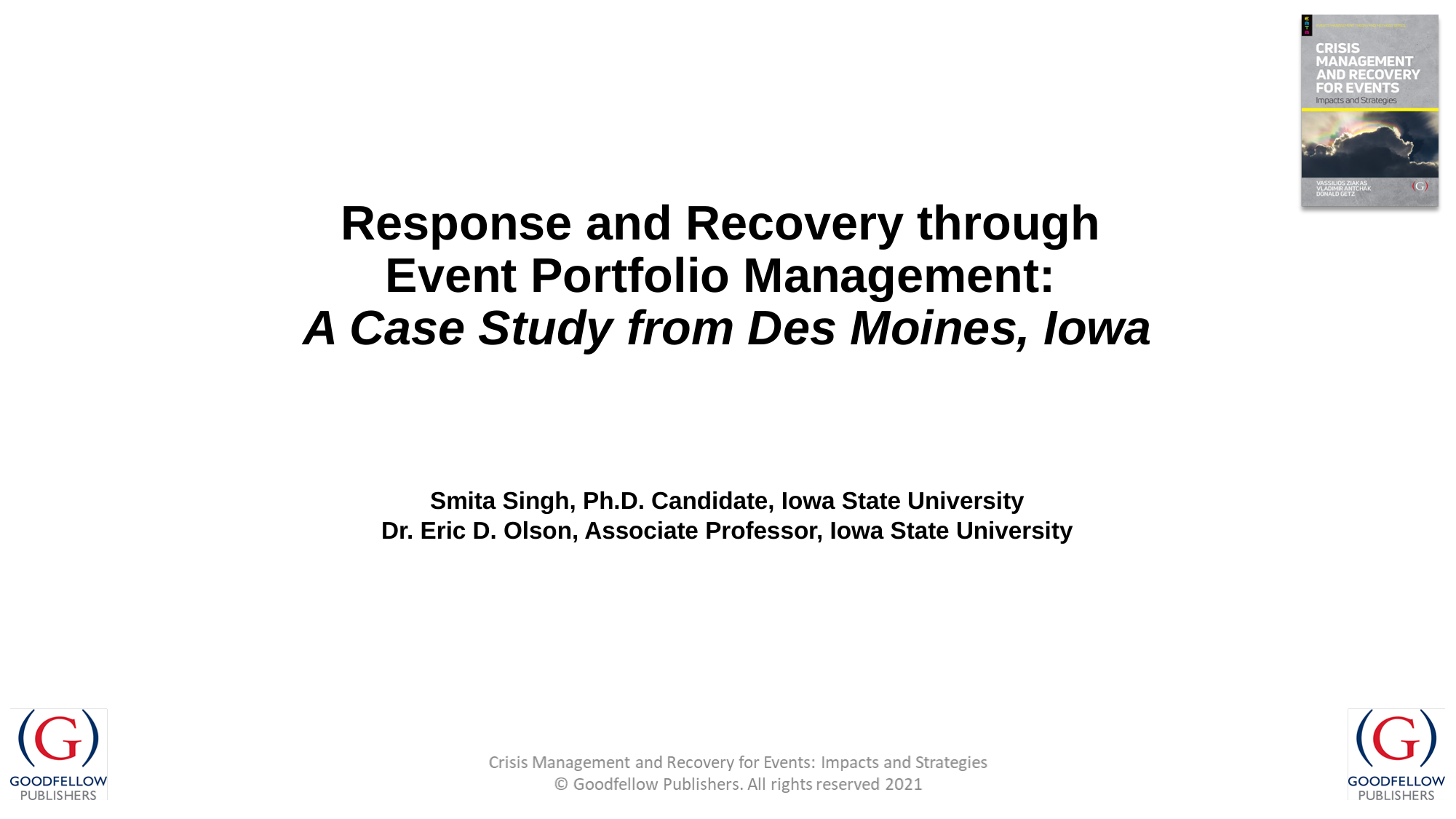

# Response and Recovery through Event Portfolio Management: A Case Study from Des Moines, Iowa
Smita Singh, Ph.D. Candidate, Iowa State University
Dr. Eric D. Olson, Associate Professor, Iowa State University